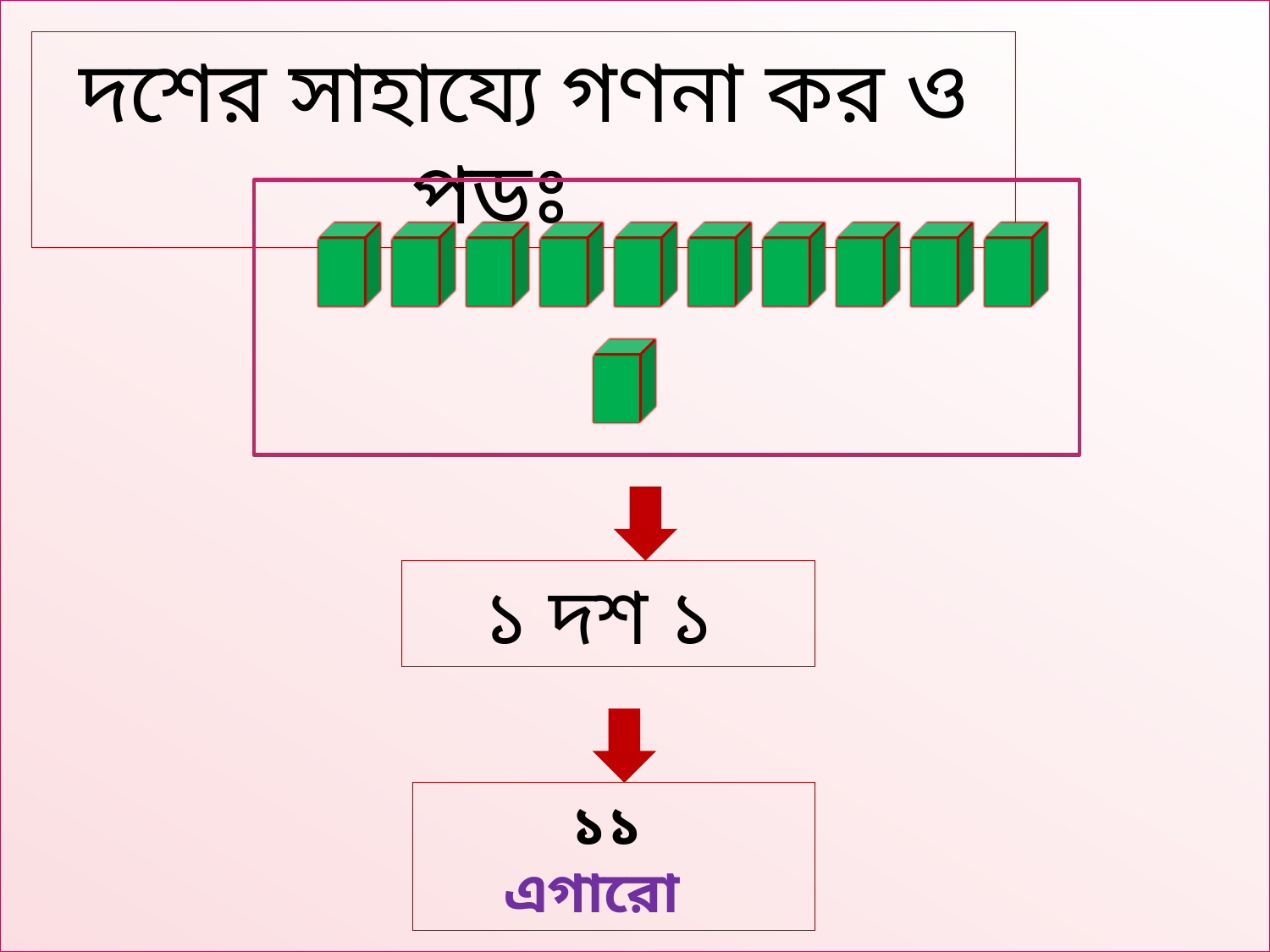

দশের সাহায্যে গণনা কর ও পড়ঃ

১ দশ ১

১১
এগারো